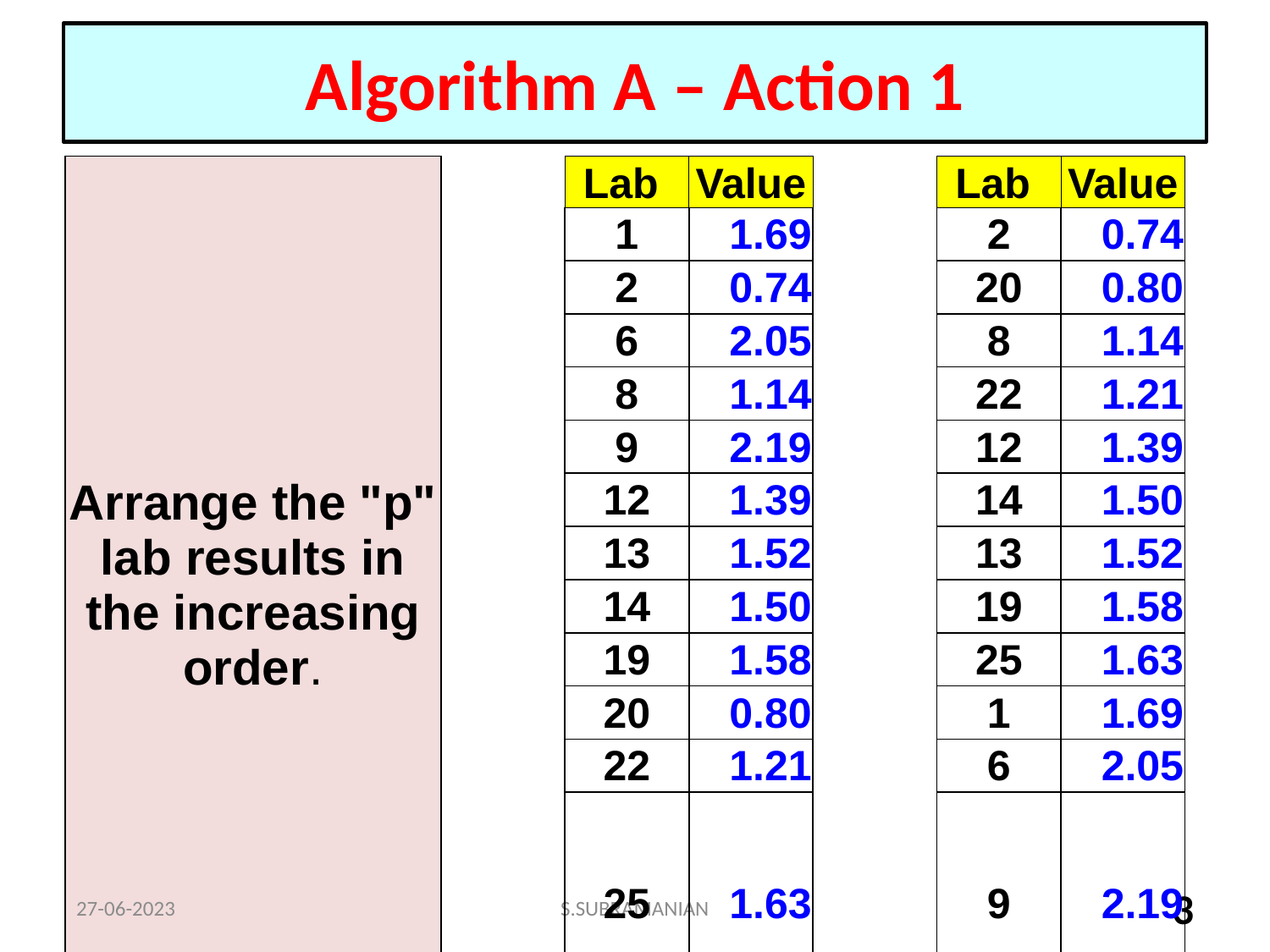

# Algorithm A – Action 1
| Arrange the "p" lab results in the increasing order. |  | Lab | Value |  | Lab | Value |
| --- | --- | --- | --- | --- | --- | --- |
|  |  | 1 | 1.69 |  | 2 | 0.74 |
|  |  | 2 | 0.74 |  | 20 | 0.80 |
|  |  | 6 | 2.05 |  | 8 | 1.14 |
|  |  | 8 | 1.14 |  | 22 | 1.21 |
|  |  | 9 | 2.19 |  | 12 | 1.39 |
|  |  | 12 | 1.39 |  | 14 | 1.50 |
|  |  | 13 | 1.52 |  | 13 | 1.52 |
|  |  | 14 | 1.50 |  | 19 | 1.58 |
|  |  | 19 | 1.58 |  | 25 | 1.63 |
|  |  | 20 | 0.80 |  | 1 | 1.69 |
|  |  | 22 | 1.21 |  | 6 | 2.05 |
|  |  | 25 | 1.63 |  | 9 | 2.19 |
27-06-2023
S.SUBRAMANIAN
3